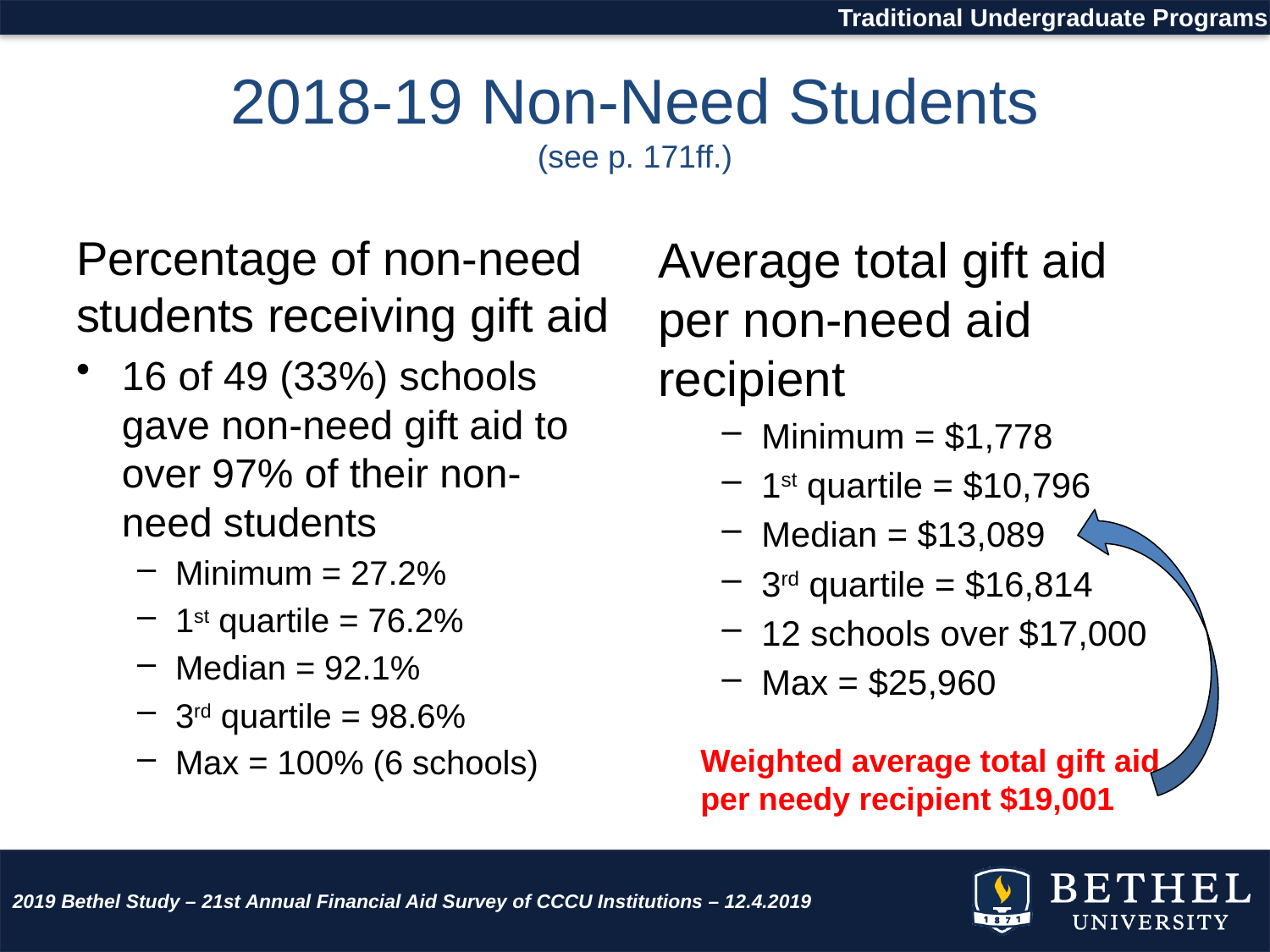

Traditional Undergraduate Programs
# 2018-19 Non-Need Students (see p. 171ff.)
Percentage of non-need students receiving gift aid
16 of 49 (33%) schools gave non-need gift aid to over 97% of their non-need students
Minimum = 27.2%
1st quartile = 76.2%
Median = 92.1%
3rd quartile = 98.6%
Max = 100% (6 schools)
Average total gift aid per non-need aid recipient
Minimum = $1,778
1st quartile = $10,796
Median = $13,089
3rd quartile = $16,814
12 schools over $17,000
Max = $25,960

Weighted average total gift aid per needy recipient $19,001
2019 Bethel Study – 21st Annual Financial Aid Survey of CCCU Institutions – 12.4.2019